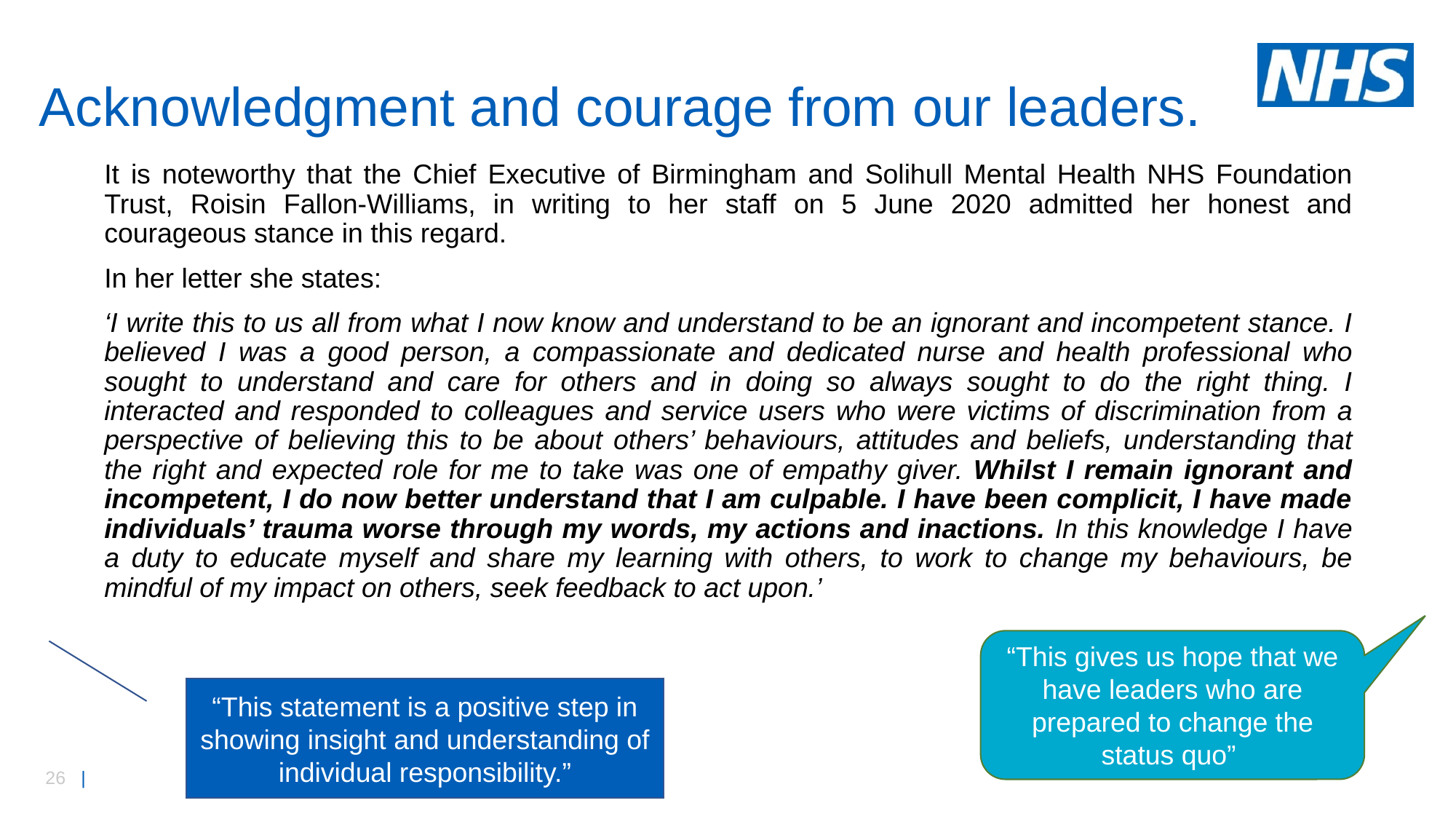

# Acknowledgment and courage from our leaders.
It is noteworthy that the Chief Executive of Birmingham and Solihull Mental Health NHS Foundation Trust, Roisin Fallon-Williams, in writing to her staff on 5 June 2020 admitted her honest and courageous stance in this regard.
In her letter she states:
‘I write this to us all from what I now know and understand to be an ignorant and incompetent stance. I believed I was a good person, a compassionate and dedicated nurse and health professional who sought to understand and care for others and in doing so always sought to do the right thing. I interacted and responded to colleagues and service users who were victims of discrimination from a perspective of believing this to be about others’ behaviours, attitudes and beliefs, understanding that the right and expected role for me to take was one of empathy giver. Whilst I remain ignorant and incompetent, I do now better understand that I am culpable. I have been complicit, I have made individuals’ trauma worse through my words, my actions and inactions. In this knowledge I have a duty to educate myself and share my learning with others, to work to change my behaviours, be mindful of my impact on others, seek feedback to act upon.’
“This gives us hope that we have leaders who are prepared to change the status quo”
“This statement is a positive step in showing insight and understanding of individual responsibility.”